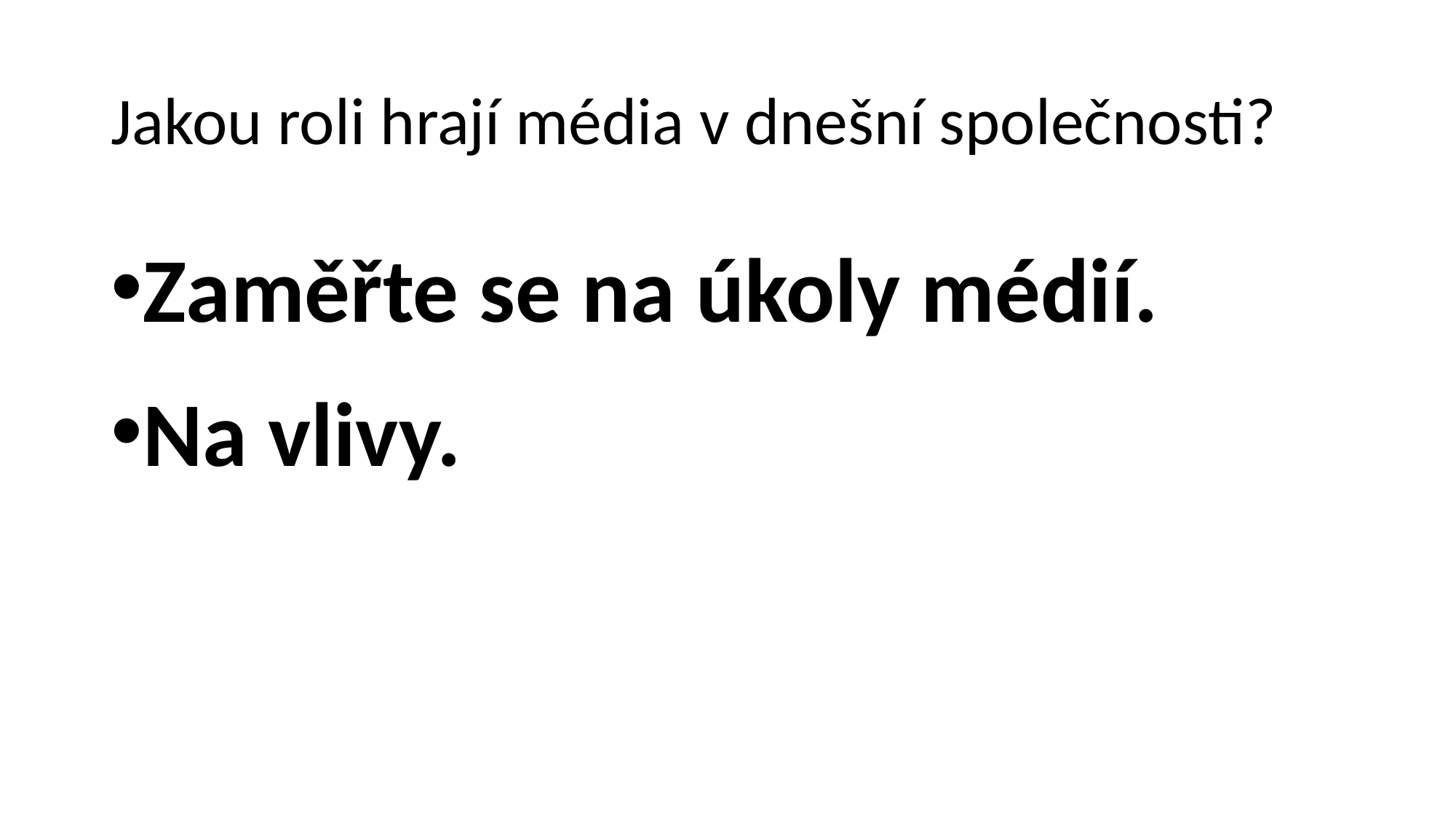

# Jakou roli hrají média v dnešní společnosti?
Zaměřte se na úkoly médií.
Na vlivy.